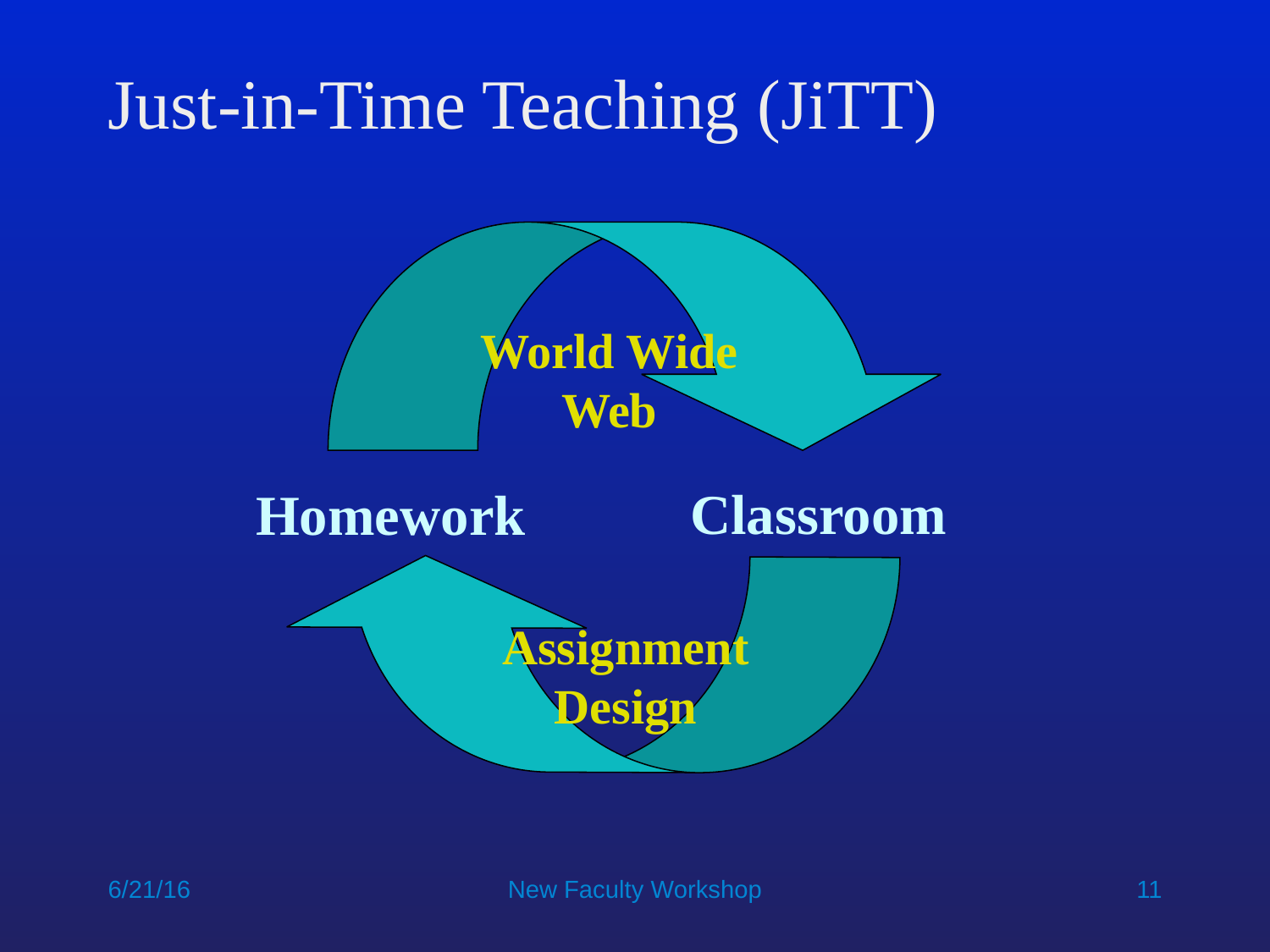

# Just-in-Time Teaching (JiTT)

World Wide
Web
Classroom
Homework

Assignment
Design
6/21/16
New Faculty Workshop